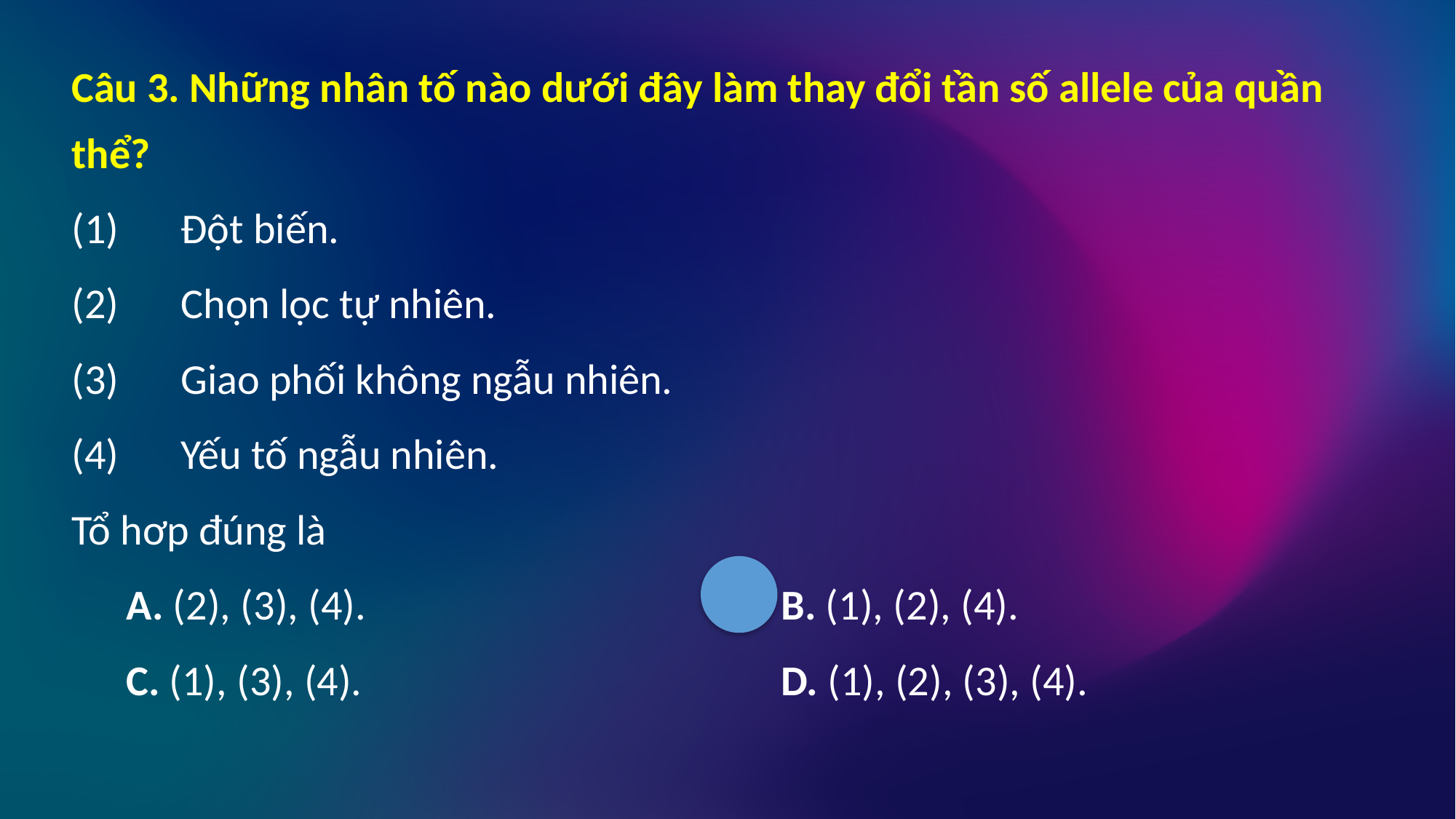

Câu 3. Những nhân tố nào dưới đây làm thay đổi tần số allele của quần thể?
(1)	Đột biến.
(2)	Chọn lọc tự nhiên.
(3)	Giao phối không ngẫu nhiên.
(4)	Yếu tố ngẫu nhiên.
Tổ hơp đúng là
A. (2), (3), (4).				B. (1), (2), (4).
C. (1), (3), (4).				D. (1), (2), (3), (4).